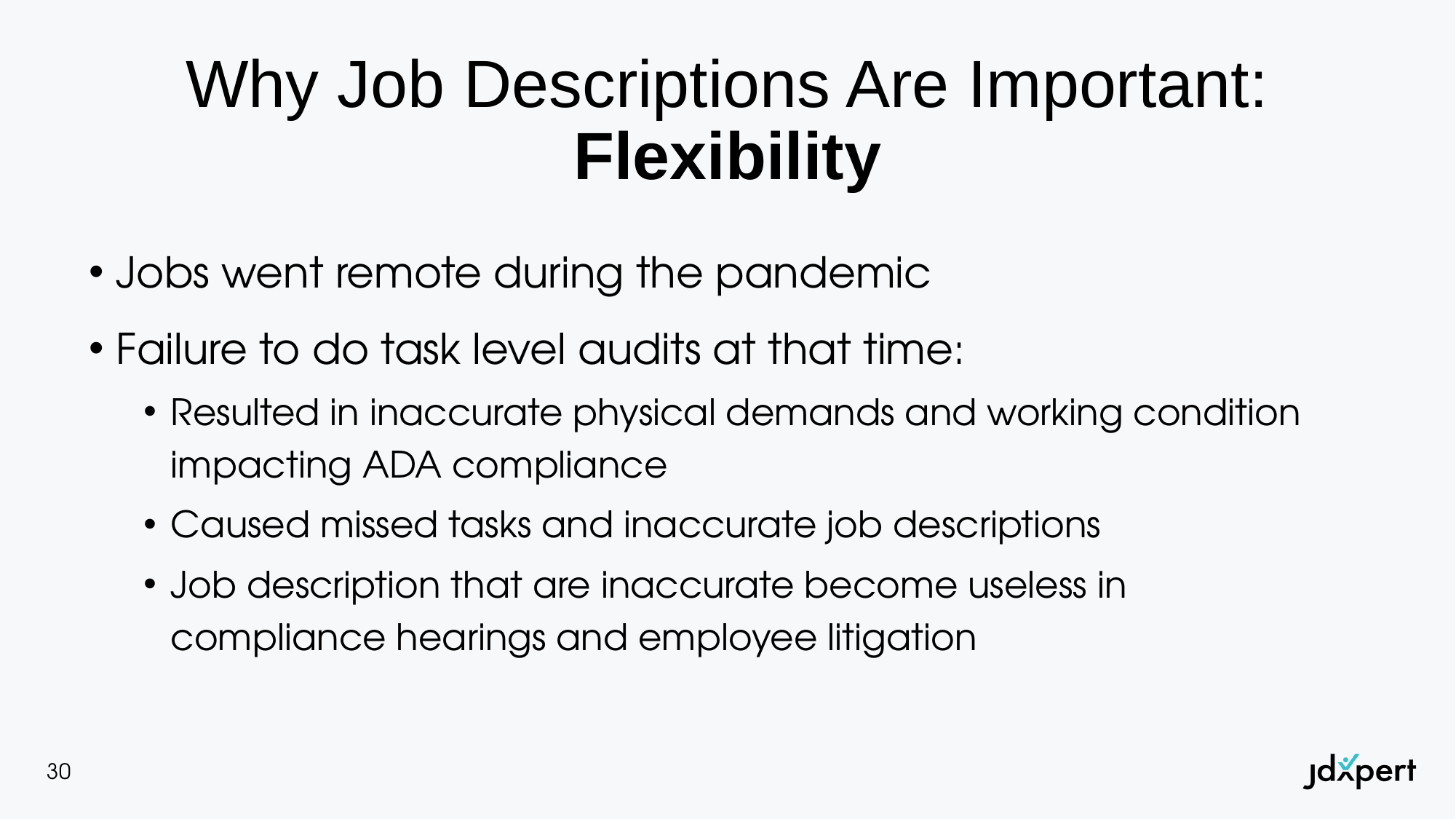

# Why Job Descriptions Are Important: Flexibility
Jobs went remote during the pandemic
Failure to do task level audits at that time:
Resulted in inaccurate physical demands and working condition impacting ADA compliance
Caused missed tasks and inaccurate job descriptions
Job description that are inaccurate become useless in compliance hearings and employee litigation